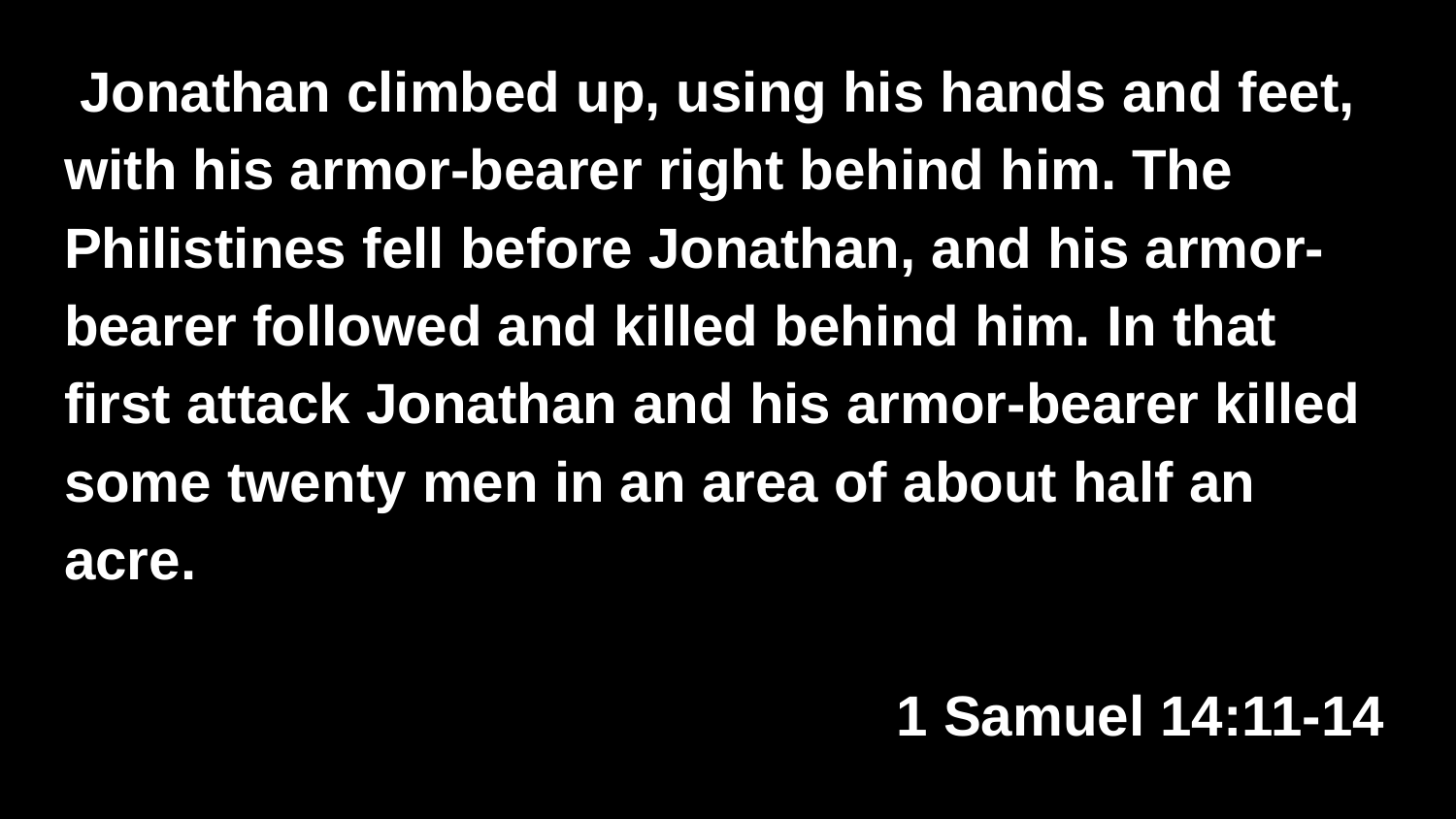

Jonathan climbed up, using his hands and feet, with his armor-bearer right behind him. The Philistines fell before Jonathan, and his armor-bearer followed and killed behind him. In that first attack Jonathan and his armor-bearer killed some twenty men in an area of about half an acre.

  1 Samuel 14:11-14
#